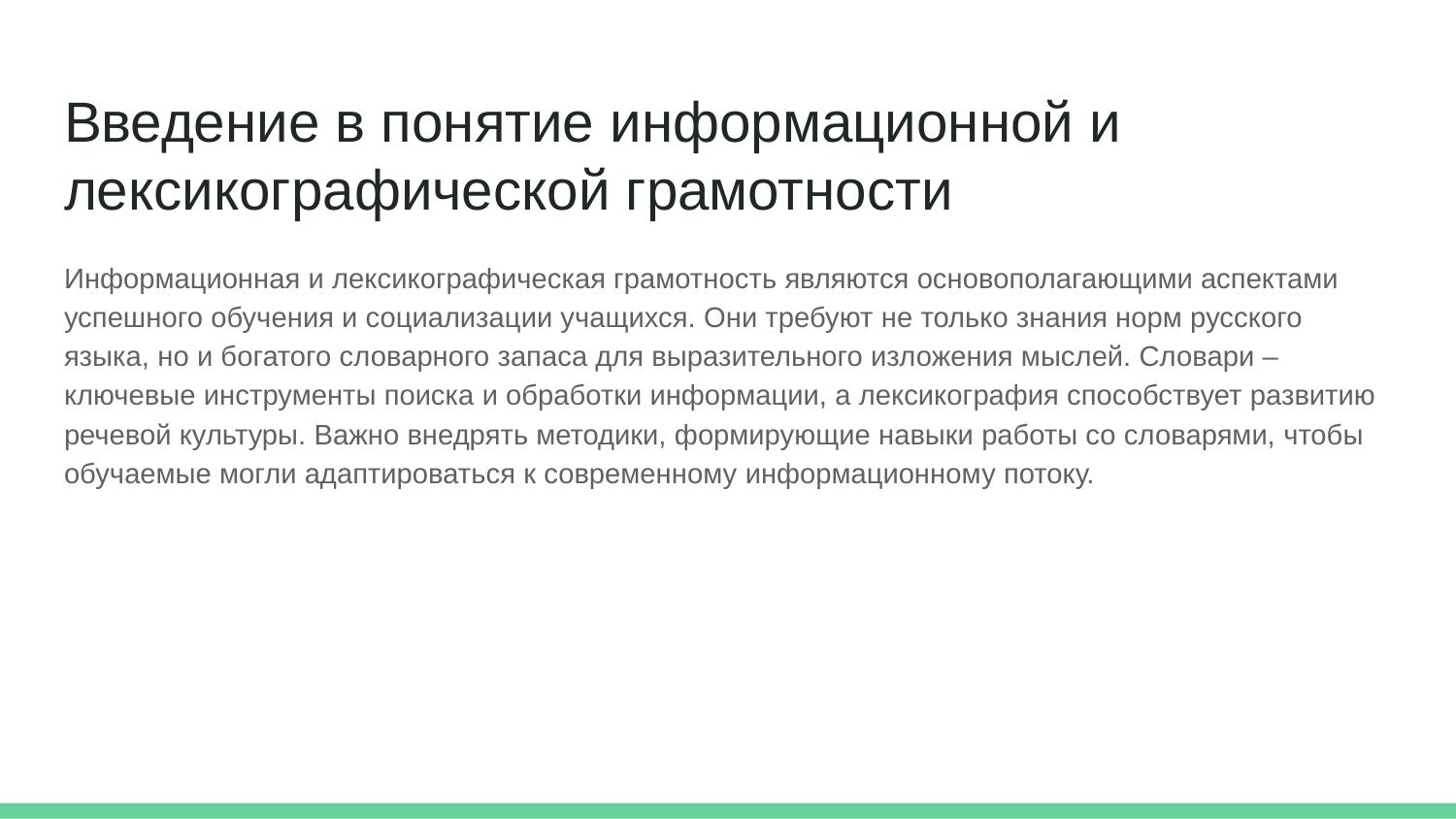

# Введение в понятие информационной и лексикографической грамотности
Информационная и лексикографическая грамотность являются основополагающими аспектами успешного обучения и социализации учащихся. Они требуют не только знания норм русского языка, но и богатого словарного запаса для выразительного изложения мыслей. Словари – ключевые инструменты поиска и обработки информации, а лексикография способствует развитию речевой культуры. Важно внедрять методики, формирующие навыки работы со словарями, чтобы обучаемые могли адаптироваться к современному информационному потоку.
3